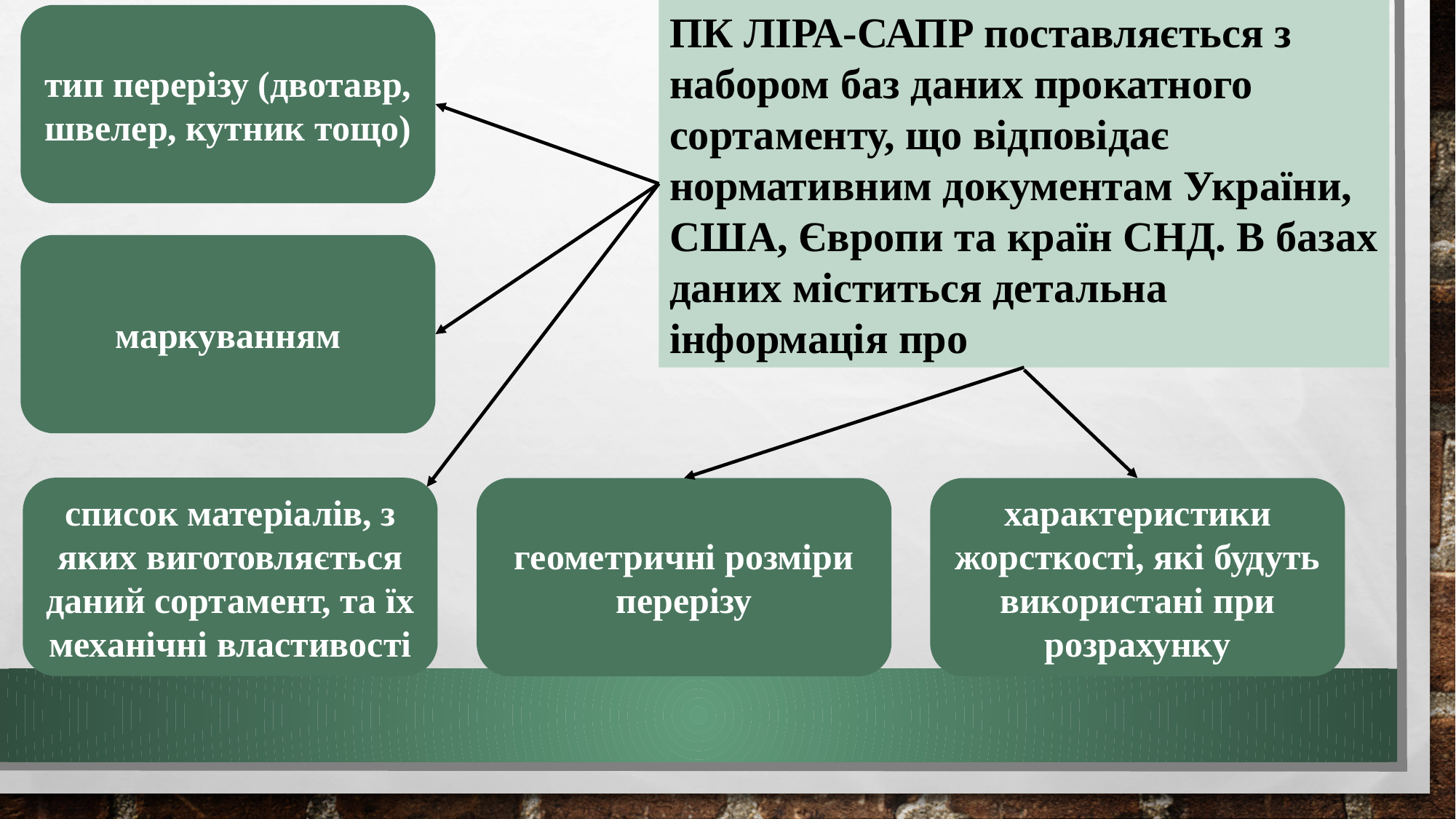

ПК ЛІРА-САПР поставляється з набором баз даних прокатного сортаменту, що відповідає нормативним документам України, США, Європи та країн СНД. В базах даних міститься детальна інформація про
тип перерізу (двотавр, швелер, кутник тощо)
маркуванням
список матеріалів, з яких виготовляється даний сортамент, та їх механічні властивості
геометричні розміри перерізу
характеристики жорсткості, які будуть використані при розрахунку